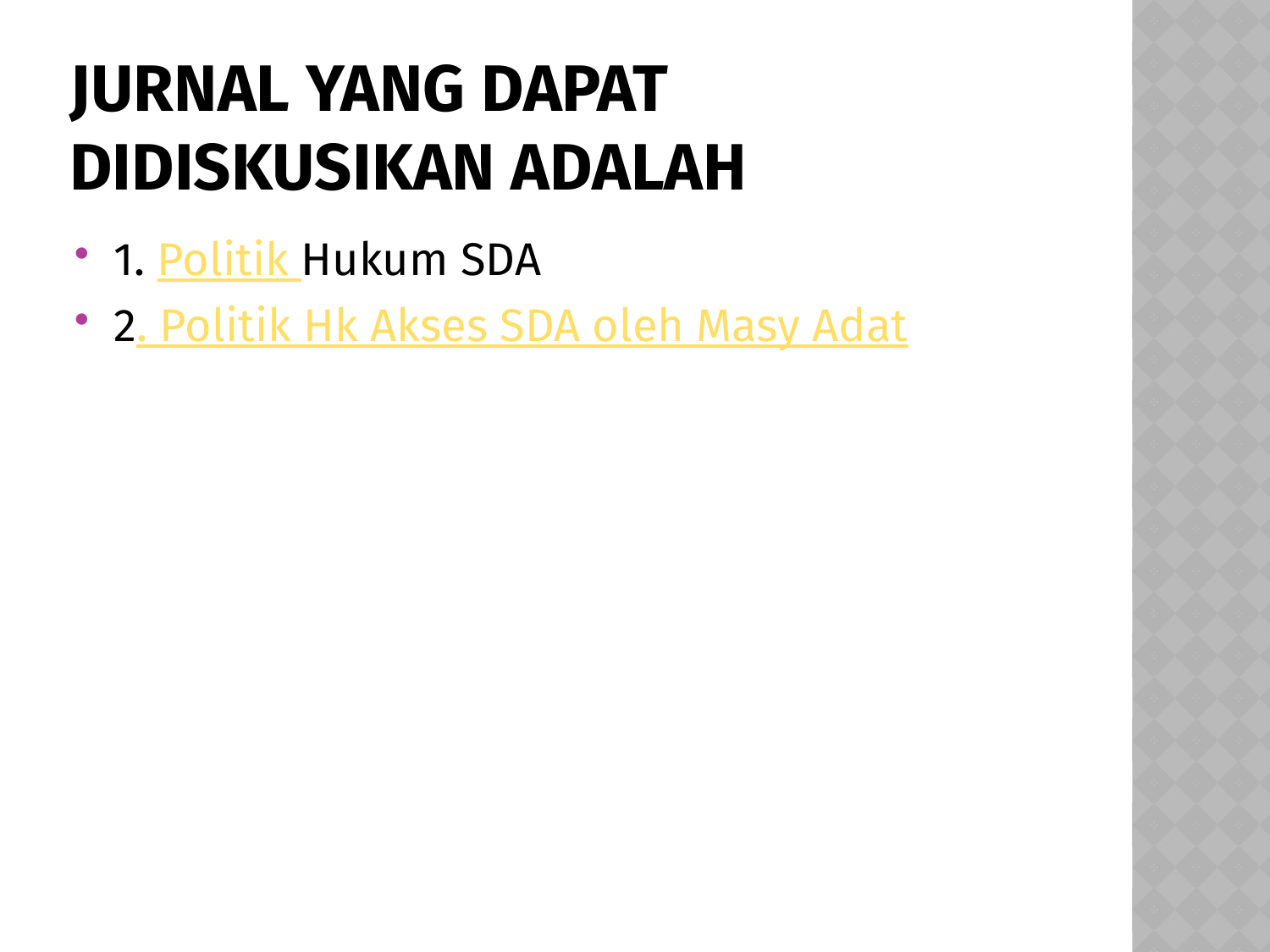

# Jurnal yang dapat didiskusikan adalah
1. Politik Hukum SDA
2. Politik Hk Akses SDA oleh Masy Adat